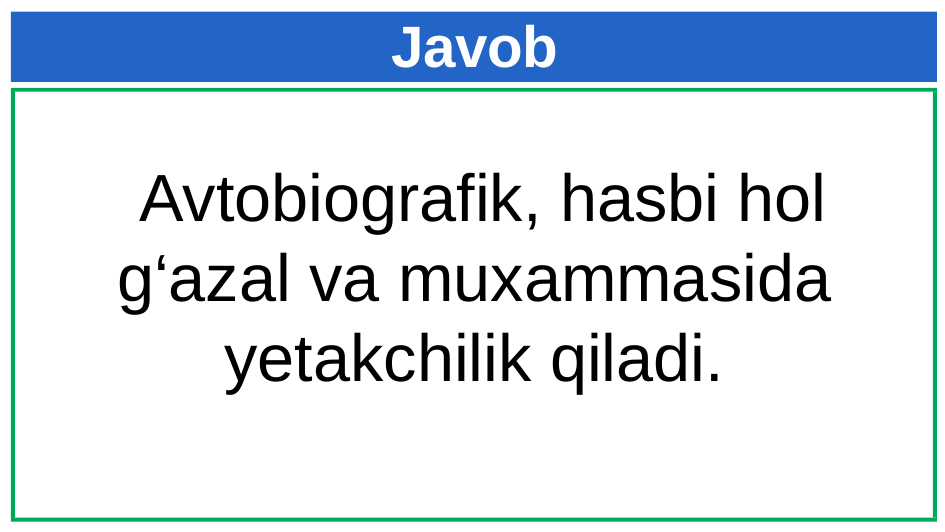

# Javob
 Avtobiografik, hasbi hol g‘azal va muxammasida yetakchilik qiladi.